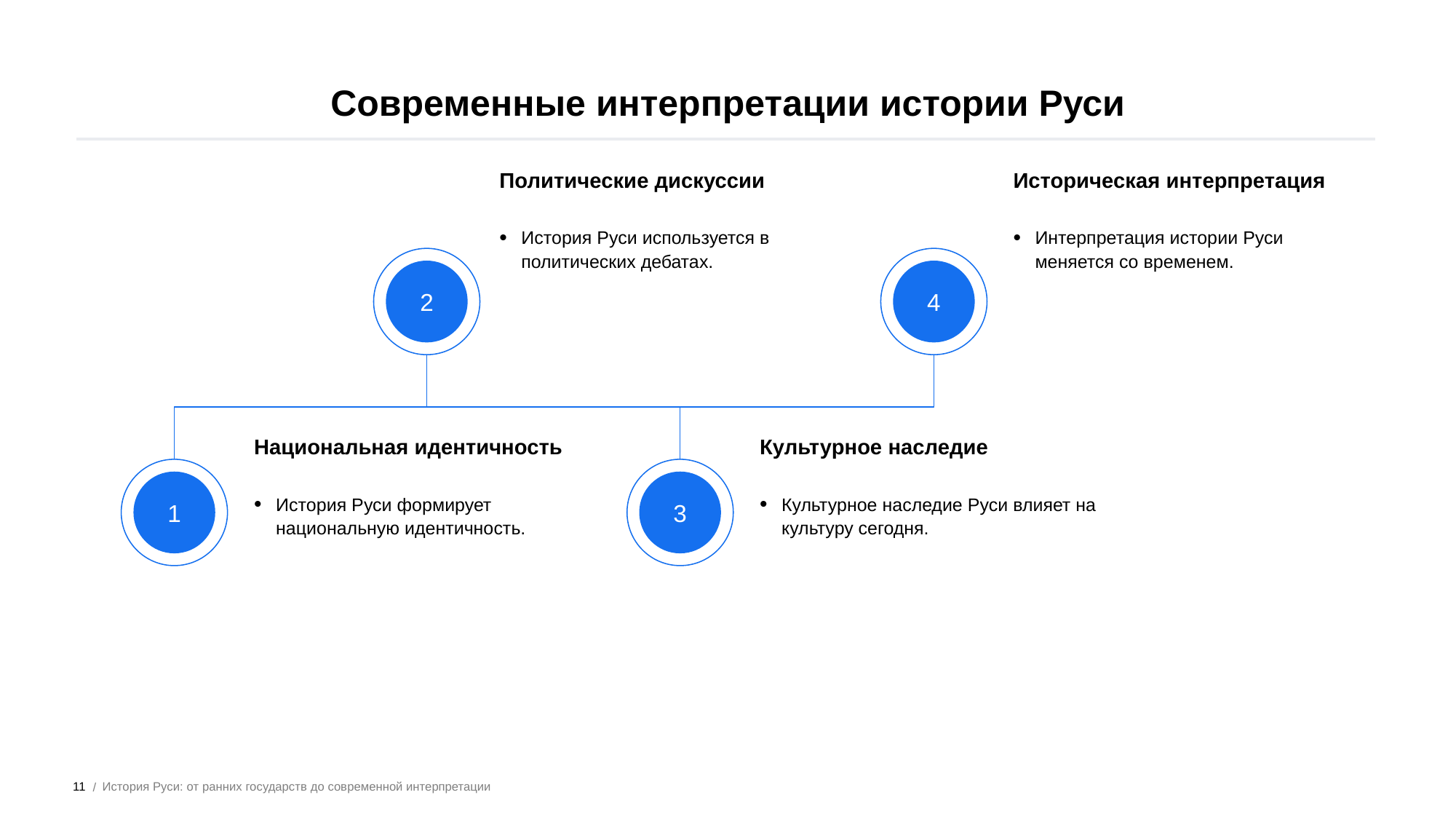

Современные интерпретации истории Руси

Политические дискуссии
Историческая интерпретация
История Руси используется в политических дебатах.
Интерпретация истории Руси меняется со временем.

2
4

Национальная идентичность
Культурное наследие

1
3
История Руси формирует национальную идентичность.
Культурное наследие Руси влияет на культуру сегодня.

11
История Руси: от ранних государств до современной интерпретации
 /